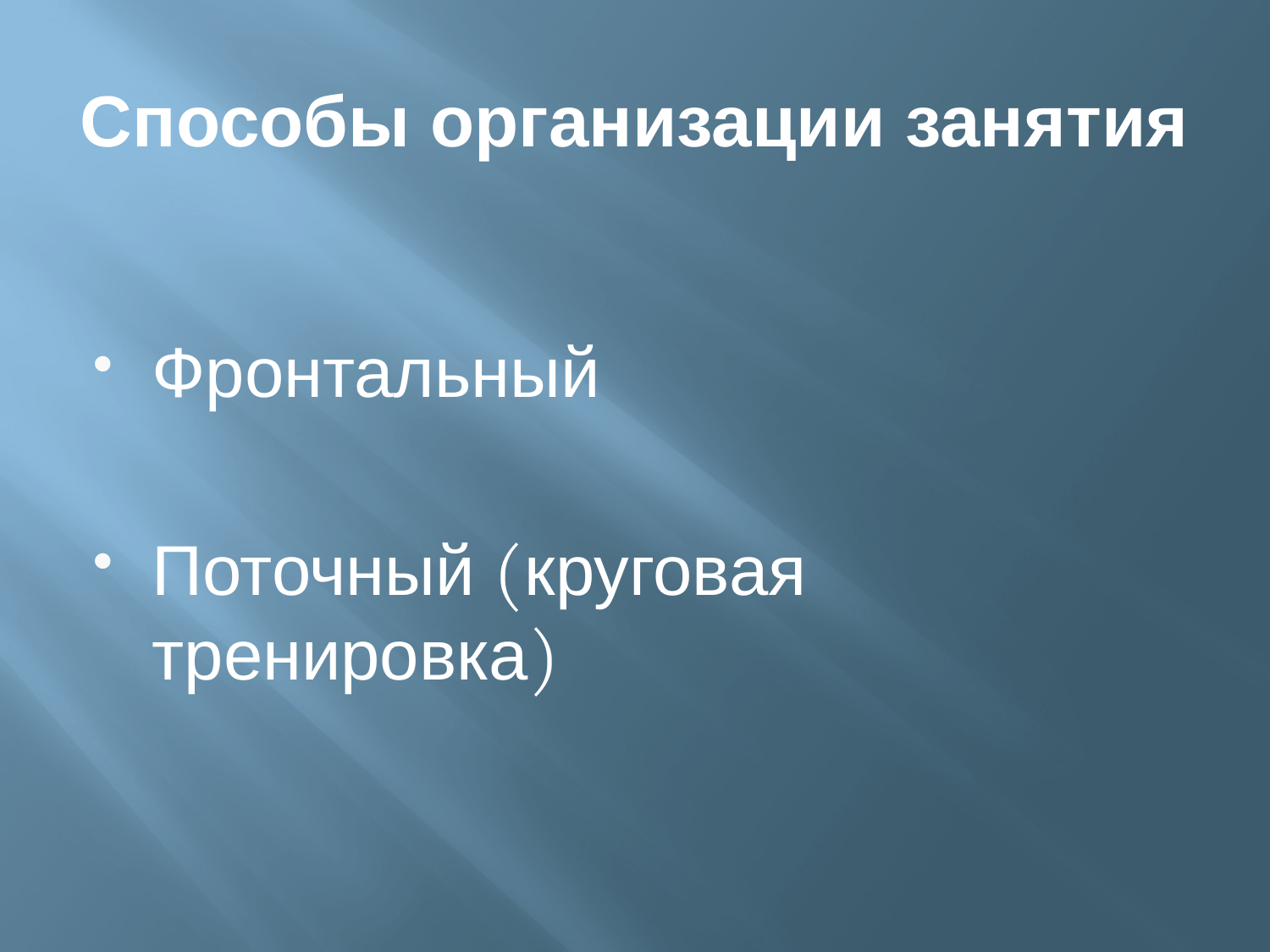

# Способы организации занятия

Фронтальный

Поточный (круговая тренировка)